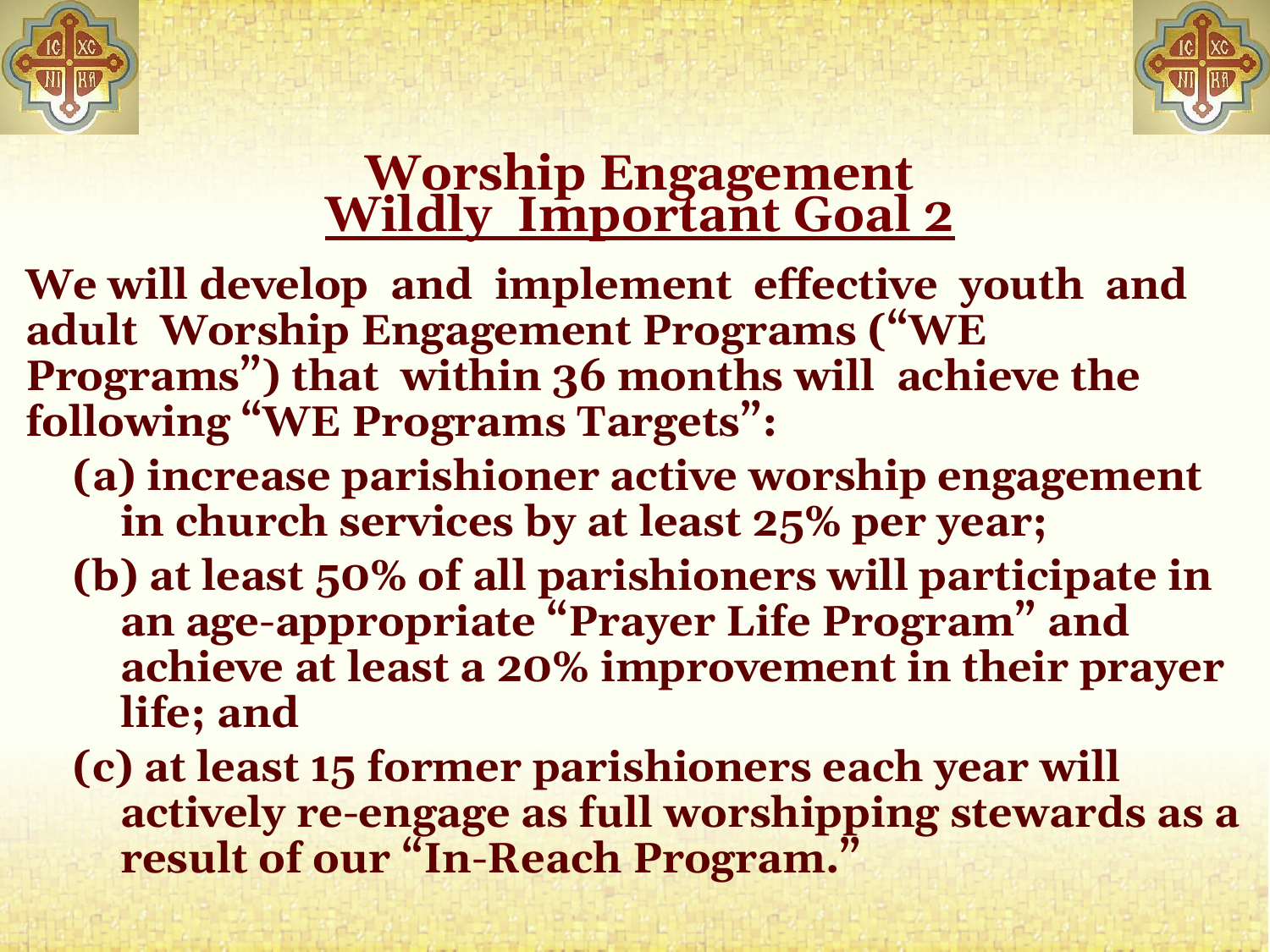

# Worship Engagement Wildly  Important Goal 2
We will develop  and  implement  effective  youth  and  adult  Worship Engagement Programs (“WE Programs”) that  within 36 months will  achieve the following “WE Programs Targets”:
(a) increase parishioner active worship engagement in church services by at least 25% per year;
(b) at least 50% of all parishioners will participate in an age-appropriate “Prayer Life Program” and achieve at least a 20% improvement in their prayer life; and
(c) at least 15 former parishioners each year will actively re-engage as full worshipping stewards as a result of our “In-Reach Program.”